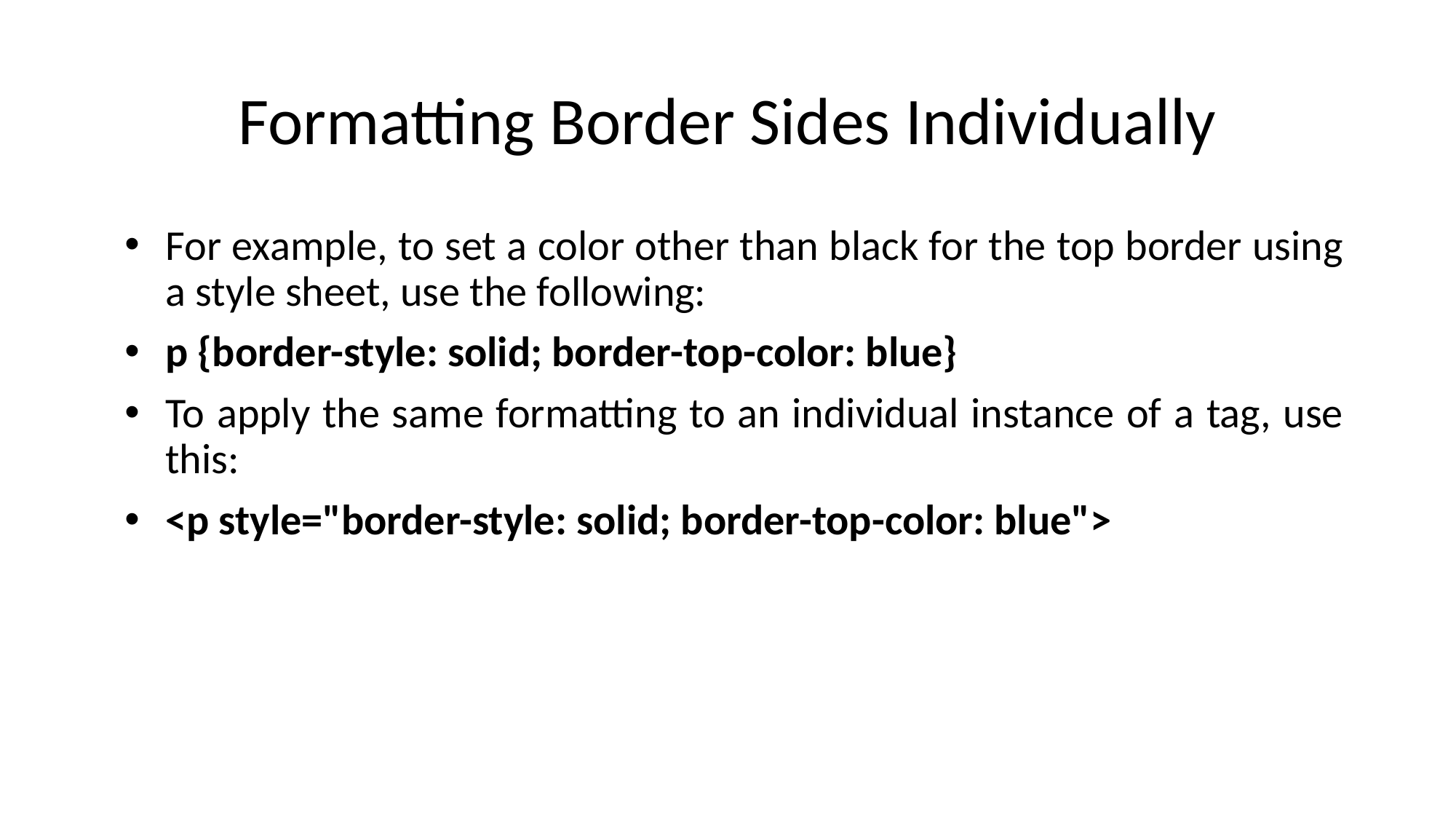

# Formatting Border Sides Individually
For example, to set a color other than black for the top border using a style sheet, use the following:
p {border-style: solid; border-top-color: blue}
To apply the same formatting to an individual instance of a tag, use this:
<p style="border-style: solid; border-top-color: blue">